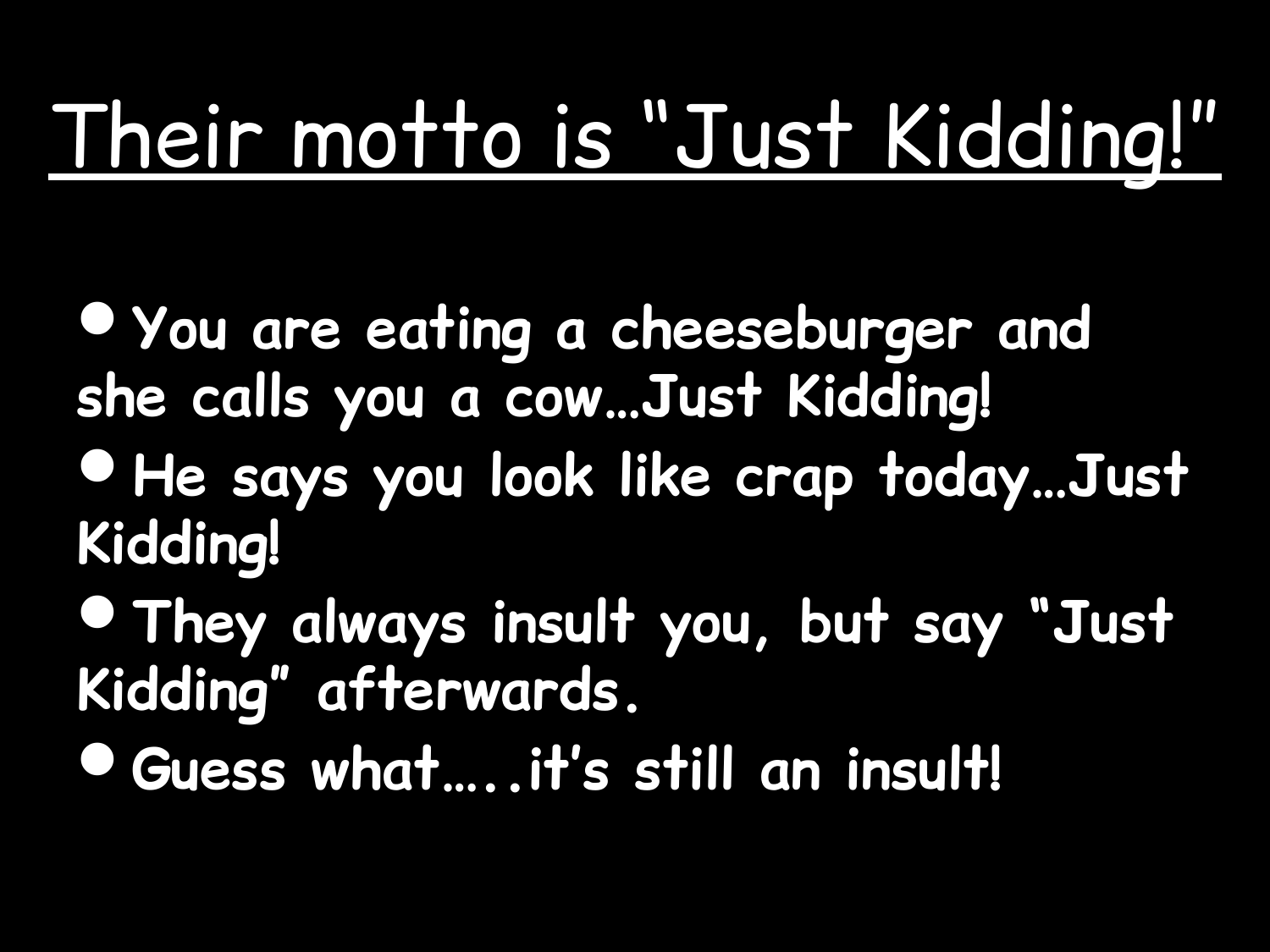

Their motto is “Just Kidding!”
You are eating a cheeseburger and she calls you a cow…Just Kidding!
He says you look like crap today…Just Kidding!
They always insult you, but say “Just Kidding” afterwards.
Guess what…..it’s still an insult!